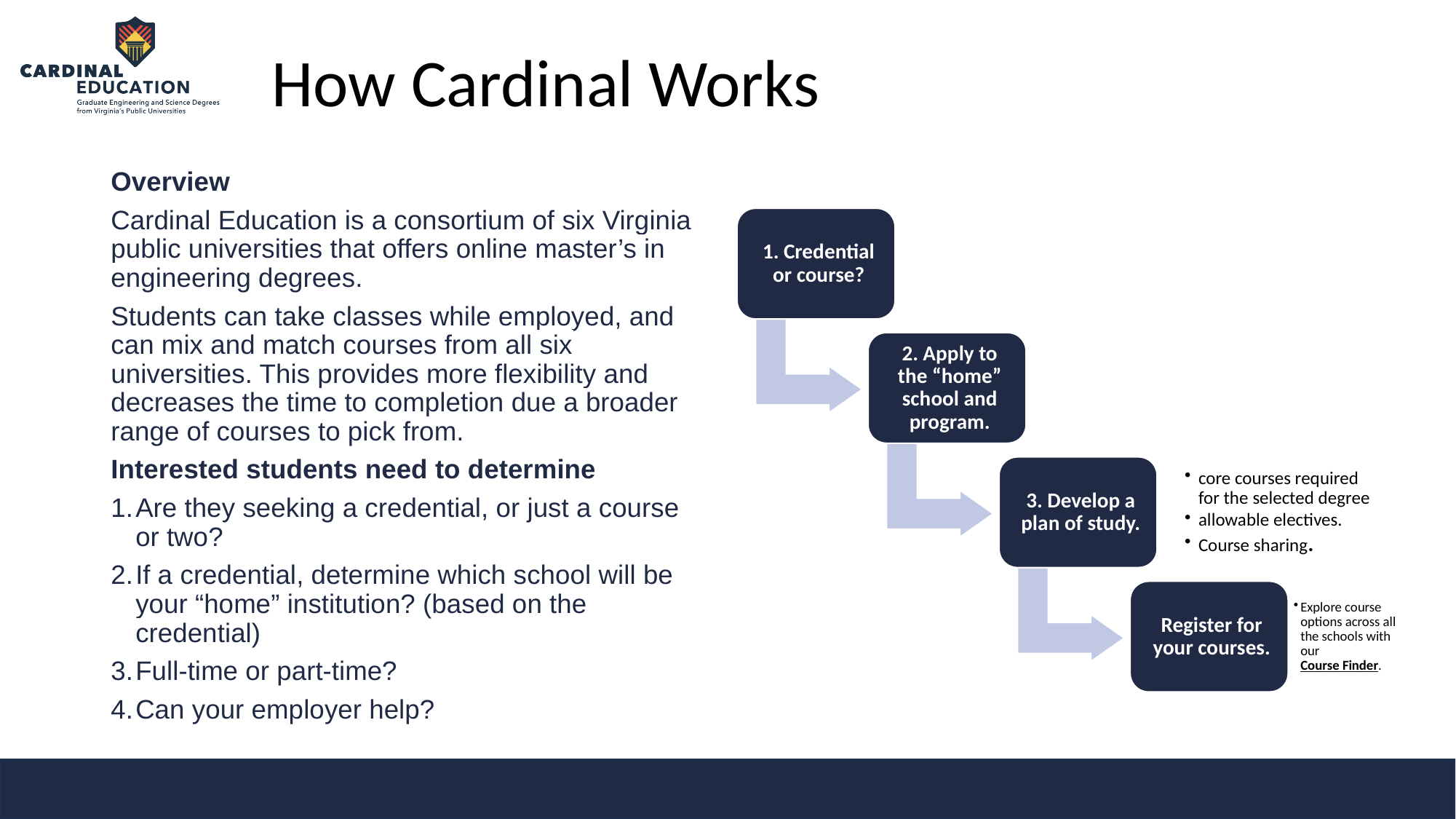

# How Cardinal Works
Overview
Cardinal Education is a consortium of six Virginia public universities that offers online master’s in engineering degrees.
Students can take classes while employed, and can mix and match courses from all six universities. This provides more flexibility and decreases the time to completion due a broader range of courses to pick from.
Interested students need to determine
Are they seeking a credential, or just a course or two?
If a credential, determine which school will be your “home” institution? (based on the credential)
Full-time or part-time?
Can your employer help?
1. Credential or course?
2. Apply to the “home” school and program.
3. Develop a plan of study.
core courses required for the selected degree
allowable electives.
Course sharing.
Register for your courses.
Explore course options across all the schools with our Course Finder.